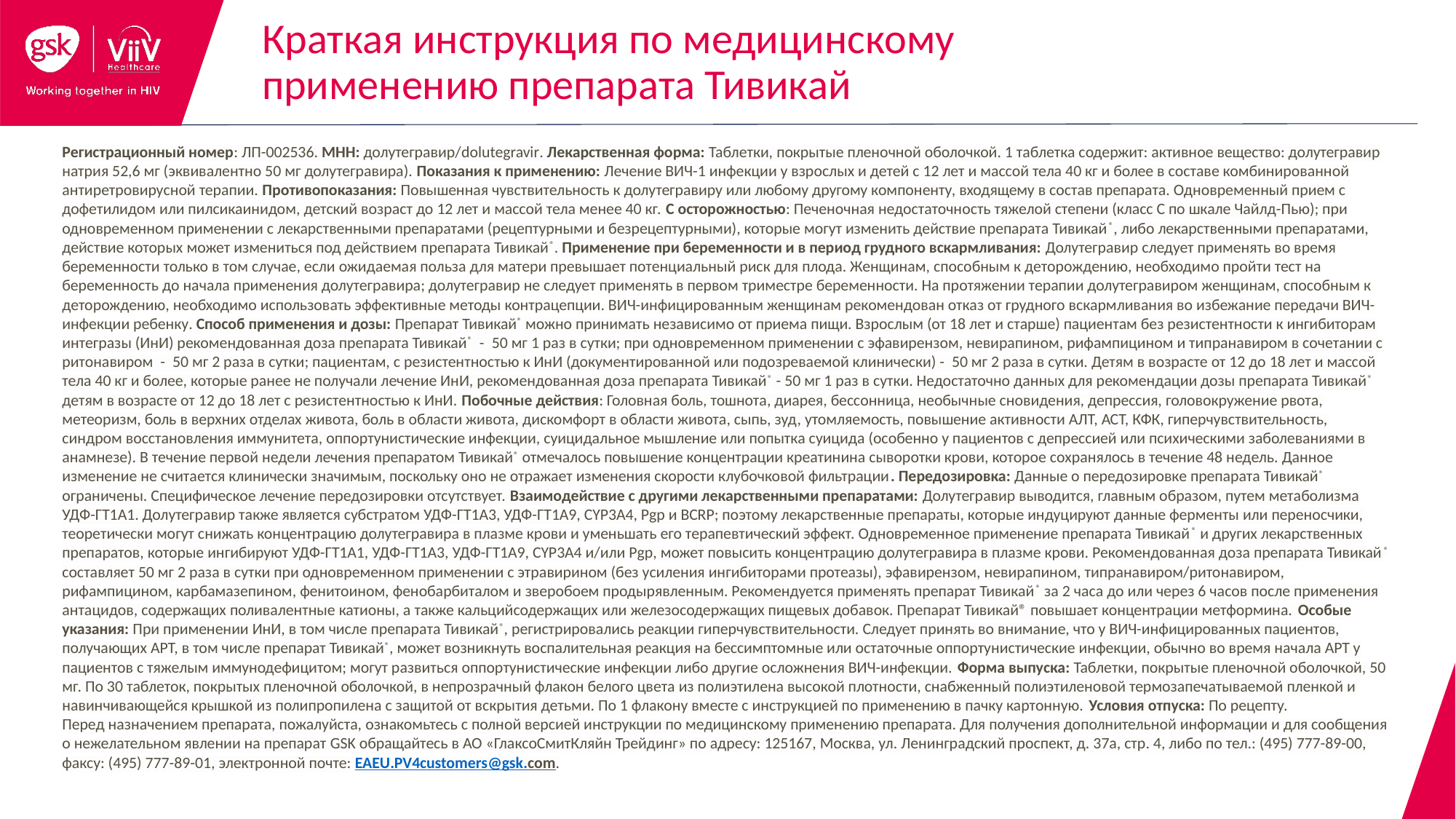

Краткая инструкция по медицинскому
применению препарата Тивикай

Регистрационный номер: ЛП-002536. МНН: долутегравир/dolutegravir. Лекарственная форма: Таблетки, покрытые пленочной оболочкой. 1 таблетка содержит: активное вещество: долутегравир натрия 52,6 мг (эквивалентно 50 мг долутегравира). Показания к применению: Лечение ВИЧ-1 инфекции у взрослых и детей с 12 лет и массой тела 40 кг и более в составе комбинированной антиретровирусной терапии. Противопоказания: Повышенная чувствительность к долутегравиру или любому другому компоненту, входящему в состав препарата. Одновременный прием с дофетилидом или пилсикаинидом, детский возраст до 12 лет и массой тела менее 40 кг. С осторожностью: Печеночная недостаточность тяжелой степени (класс С по шкале Чайлд-Пью); при одновременном применении с лекарственными препаратами (рецептурными и безрецептурными), которые могут изменить действие препарата Тивикай®, либо лекарственными препаратами, действие которых может измениться под действием препарата Тивикай®. Применение при беременности и в период грудного вскармливания: Долутегравир следует применять во время беременности только в том случае, если ожидаемая польза для матери превышает потенциальный риск для плода. Женщинам, способным к деторождению, необходимо пройти тест на беременность до начала применения долутегравира; долутегравир не следует применять в первом триместре беременности. На протяжении терапии долутегравиром женщинам, способным к деторождению, необходимо использовать эффективные методы контрацепции. ВИЧ-инфицированным женщинам рекомендован отказ от грудного вскармливания во избежание передачи ВИЧ-инфекции ребенку. Способ применения и дозы: Препарат Тивикай® можно принимать независимо от приема пищи. Взрослым (от 18 лет и старше) пациентам без резистентности к ингибиторам интегразы (ИнИ) рекомендованная доза препарата Тивикай®  -  50 мг 1 раз в сутки; при одновременном применении с эфавирензом, невирапином, рифампицином и типранавиром в сочетании с ритонавиром  -  50 мг 2 раза в сутки; пациентам, с резистентностью к ИнИ (документированной или подозреваемой клинически) -  50 мг 2 раза в сутки. Детям в возрасте от 12 до 18 лет и массой тела 40 кг и более, которые ранее не получали лечение ИнИ, рекомендованная доза препарата Тивикай® - 50 мг 1 раз в сутки. Недостаточно данных для рекомендации дозы препарата Тивикай® детям в возрасте от 12 до 18 лет с резистентностью к ИнИ. Побочные действия: Головная боль, тошнота, диарея, бессонница, необычные сновидения, депрессия, головокружение рвота, метеоризм, боль в верхних отделах живота, боль в области живота, дискомфорт в области живота, сыпь, зуд, утомляемость, повышение активности АЛТ, АСТ, КФК, гиперчувствительность, синдром восстановления иммунитета, оппортунистические инфекции, суицидальное мышление или попытка суицида (особенно у пациентов с депрессией или психическими заболеваниями в анамнезе). В течение первой недели лечения препаратом Тивикай® отмечалось повышение концентрации креатинина сыворотки крови, которое сохранялось в течение 48 недель. Данное изменение не считается клинически значимым, поскольку оно не отражает изменения скорости клубочковой фильтрации. Передозировка: Данные о передозировке препарата Тивикай® ограничены. Специфическое лечение передозировки отсутствует. Взаимодействие с другими лекарственными препаратами: Долутегравир выводится, главным образом, путем метаболизма УДФ-ГТ1A1. Долутегравир также является субстратом УДФ-ГТ1A3, УДФ-ГТ1A9, CYP3A4, Pgp и BCRP; поэтому лекарственные препараты, которые индуцируют данные ферменты или переносчики, теоретически могут снижать концентрацию долутегравира в плазме крови и уменьшать его терапевтический эффект. Одновременное применение препарата Тивикай® и других лекарственных препаратов, которые ингибируют УДФ-ГТ1A1, УДФ-ГТ1A3, УДФ-ГТ1A9, CYP3A4 и/или Pgp, может повысить концентрацию долутегравира в плазме крови. Рекомендованная доза препарата Тивикай® составляет 50 мг 2 раза в сутки при одновременном применении с этравирином (без усиления ингибиторами протеазы), эфавирензом, невирапином, типранавиром/ритонавиром, рифампицином, карбамазепином, фенитоином, фенобарбиталом и зверобоем продырявленным. Рекомендуется применять препарат Тивикай® за 2 часа до или через 6 часов после применения антацидов, содержащих поливалентные катионы, а также кальцийсодержащих или железосодержащих пищевых добавок. Препарат Тивикай® повышает концентрации метформина. Особые указания: При применении ИнИ, в том числе препарата Тивикай®, регистрировались реакции гиперчувствительности. Следует принять во внимание, что у ВИЧ-инфицированных пациентов, получающих АРТ, в том числе препарат Тивикай®, может возникнуть воспалительная реакция на бессимптомные или остаточные оппортунистические инфекции, обычно во время начала АРТ у пациентов с тяжелым иммунодефицитом; могут развиться оппортунистические инфекции либо другие осложнения ВИЧ-инфекции. Форма выпуска: Таблетки, покрытые пленочной оболочкой, 50 мг. По 30 таблеток, покрытых пленочной оболочкой, в непрозрачный флакон белого цвета из полиэтилена высокой плотности, снабженный полиэтиленовой термозапечатываемой пленкой и навинчивающейся крышкой из полипропилена с защитой от вскрытия детьми. По 1 флакону вместе с инструкцией по применению в пачку картонную. Условия отпуска: По рецепту.
Перед назначением препарата, пожалуйста, ознакомьтесь с полной версией инструкции по медицинскому применению препарата. Для получения дополнительной информации и для сообщения о нежелательном явлении на препарат GSK обращайтесь в АО «ГлаксоСмитКляйн Трейдинг» по адресу: 125167, Москва, ул. Ленинградский проспект, д. 37а, стр. 4, либо по тел.: (495) 777-89-00, факсу: (495) 777-89-01, электронной почте: EAEU.PV4customers@gsk.com.